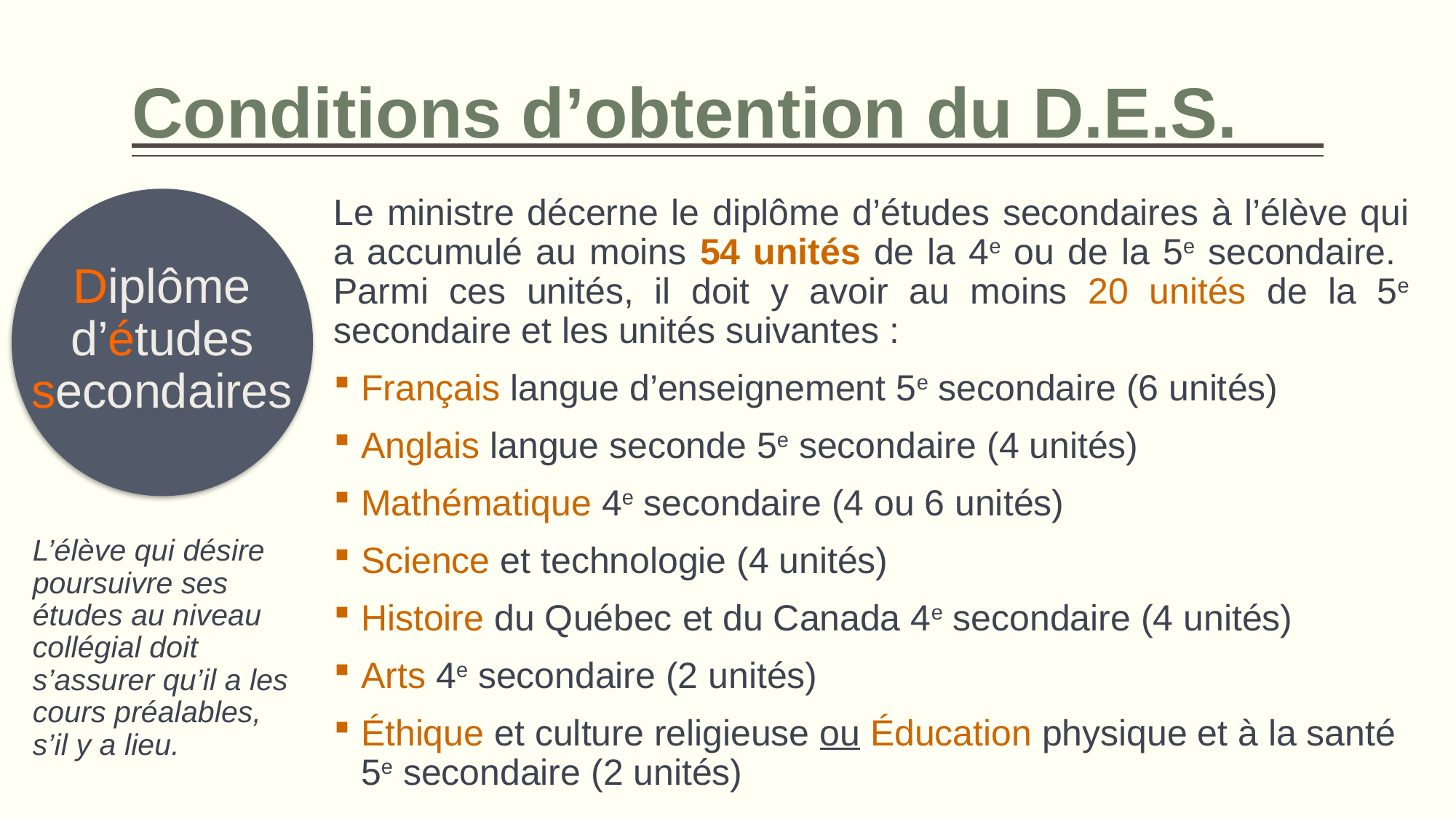

# Conditions d’obtention du D.E.S.

Diplôme d’études secondaires
Le ministre décerne le diplôme d’études secondaires à l’élève qui a accumulé au moins 54 unités de la 4e ou de la 5e secondaire.  Parmi ces unités, il doit y avoir au moins 20 unités de la 5e secondaire et les unités suivantes :
Français langue d’enseignement 5e secondaire (6 unités)
Anglais langue seconde 5e secondaire (4 unités)
Mathématique 4e secondaire (4 ou 6 unités)
Science et technologie (4 unités)
Histoire du Québec et du Canada 4e secondaire (4 unités)
Arts 4e secondaire (2 unités)
Éthique et culture religieuse ou Éducation physique et à la santé 5e secondaire (2 unités)
L’élève qui désire poursuivre ses études au niveau collégial doit s’assurer qu’il a les cours préalables, s’il y a lieu.